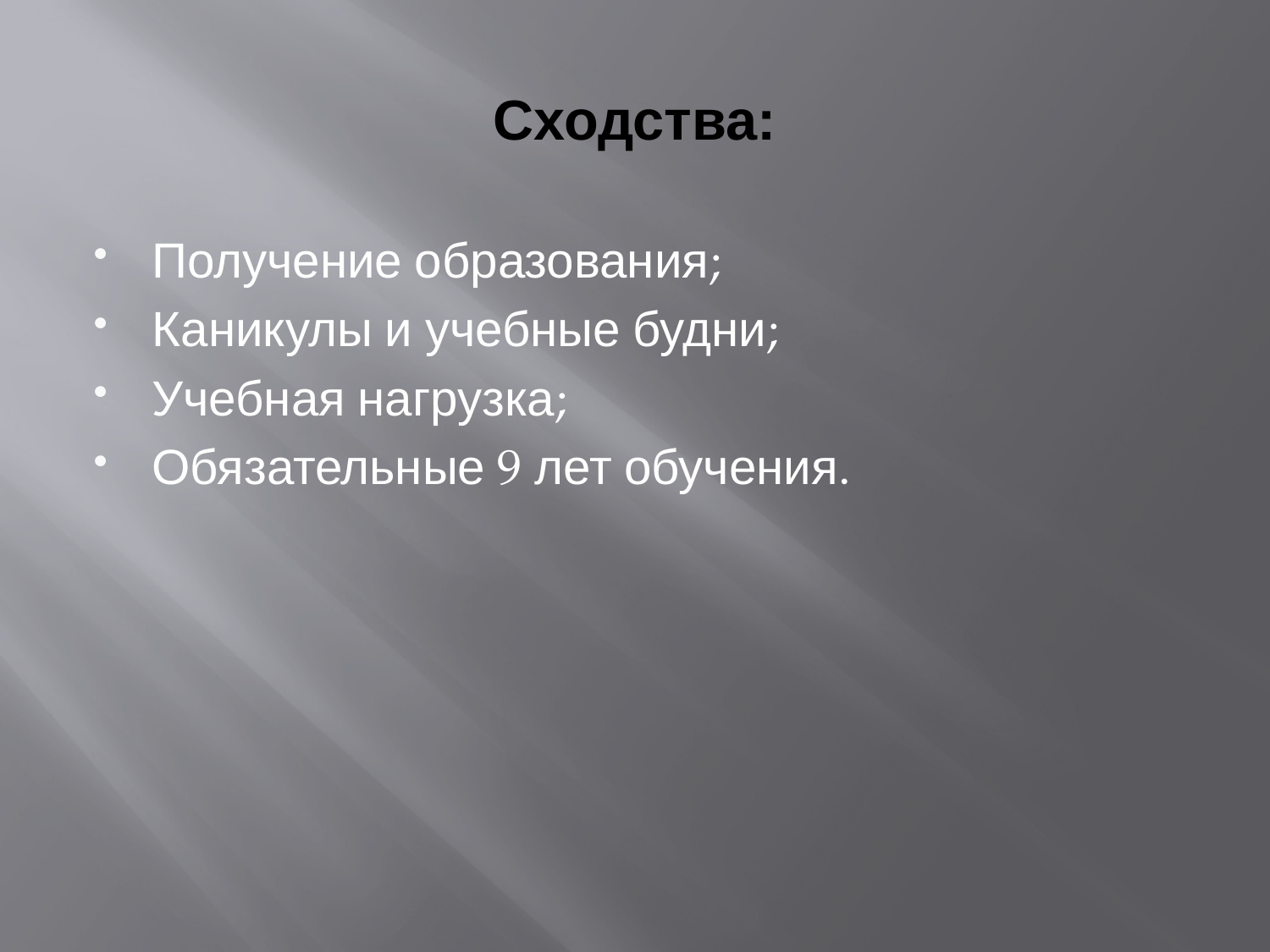

# Сходства:
Получение образования;
Каникулы и учебные будни;
Учебная нагрузка;
Обязательные 9 лет обучения.